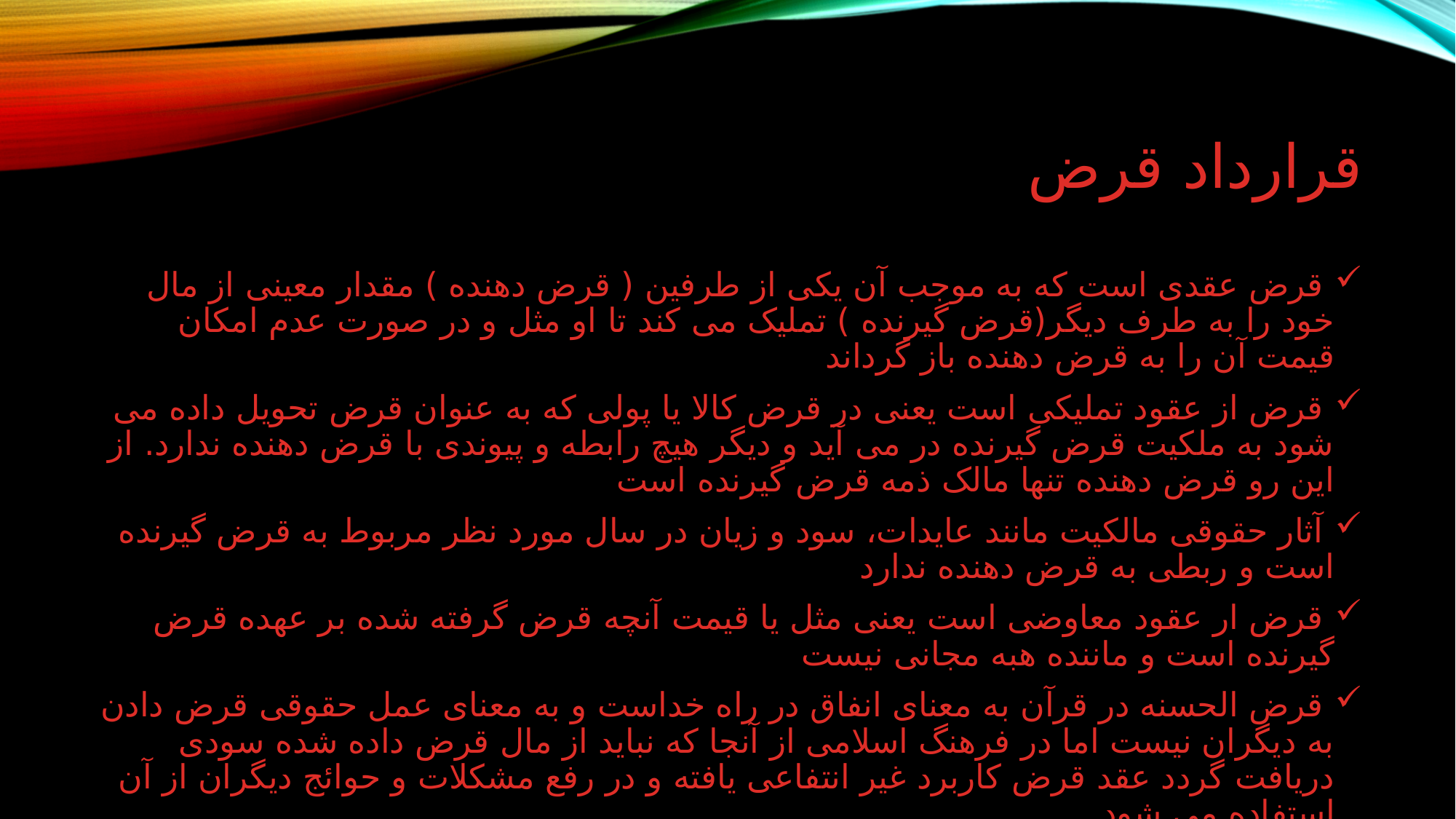

# قرارداد قرض
 قرض عقدی است که به موجب آن یکی از طرفین ( قرض دهنده ) مقدار معینی از مال خود را به طرف دیگر(قرض گیرنده ) تملیک می کند تا او مثل و در صورت عدم امکان قیمت آن را به قرض دهنده باز گرداند
 قرض از عقود تملیکی است یعنی در قرض کالا یا پولی که به عنوان قرض تحویل داده می شود به ملکیت قرض گیرنده در می آید و دیگر هیچ رابطه و پیوندی با قرض دهنده ندارد. از این رو قرض دهنده تنها مالک ذمه قرض گیرنده است
 آثار حقوقی مالکیت مانند عایدات، سود و زیان در سال مورد نظر مربوط به قرض گیرنده است و ربطی به قرض دهنده ندارد
 قرض ار عقود معاوضی است یعنی مثل یا قیمت آنچه قرض گرفته شده بر عهده قرض گیرنده است و ماننده هبه مجانی نیست
 قرض الحسنه در قرآن به معنای انفاق در راه خداست و به معنای عمل حقوقی قرض دادن به دیگران نیست اما در فرهنگ اسلامی از آنجا که نباید از مال قرض داده شده سودی دریافت گردد عقد قرض کاربرد غیر انتفاعی یافته و در رفع مشکلات و حوائج دیگران از آن استفاده می شود